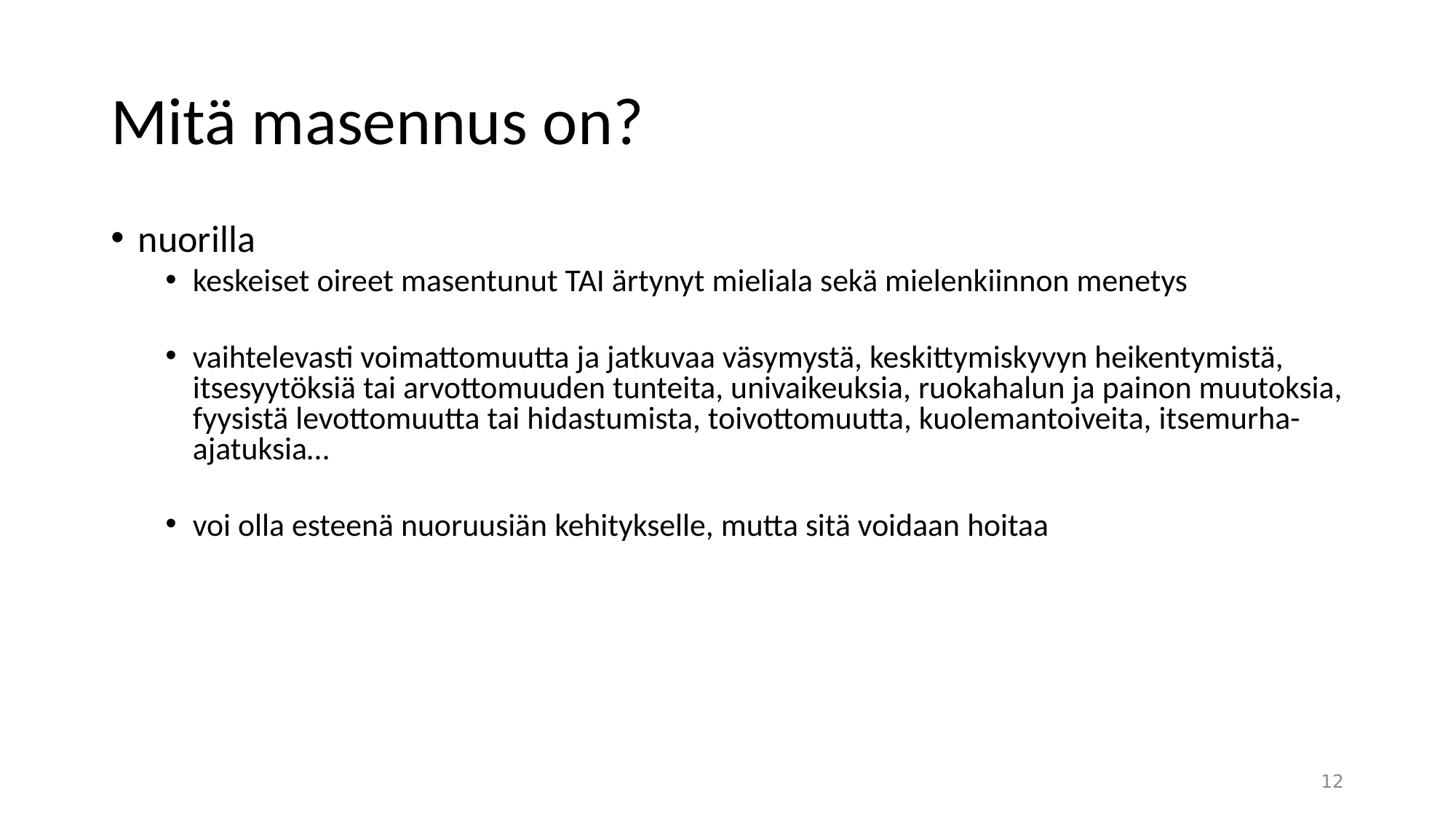

# Mitä masennus on?
nuorilla
keskeiset oireet masentunut TAI ärtynyt mieliala sekä mielenkiinnon menetys

vaihtelevasti voimattomuutta ja jatkuvaa väsymystä, keskittymiskyvyn heikentymistä, itsesyytöksiä tai arvottomuuden tunteita, univaikeuksia, ruokahalun ja painon muutoksia, fyysistä levottomuutta tai hidastumista, toivottomuutta, kuolemantoiveita, itsemurha-ajatuksia…

voi olla esteenä nuoruusiän kehitykselle, mutta sitä voidaan hoitaa
12